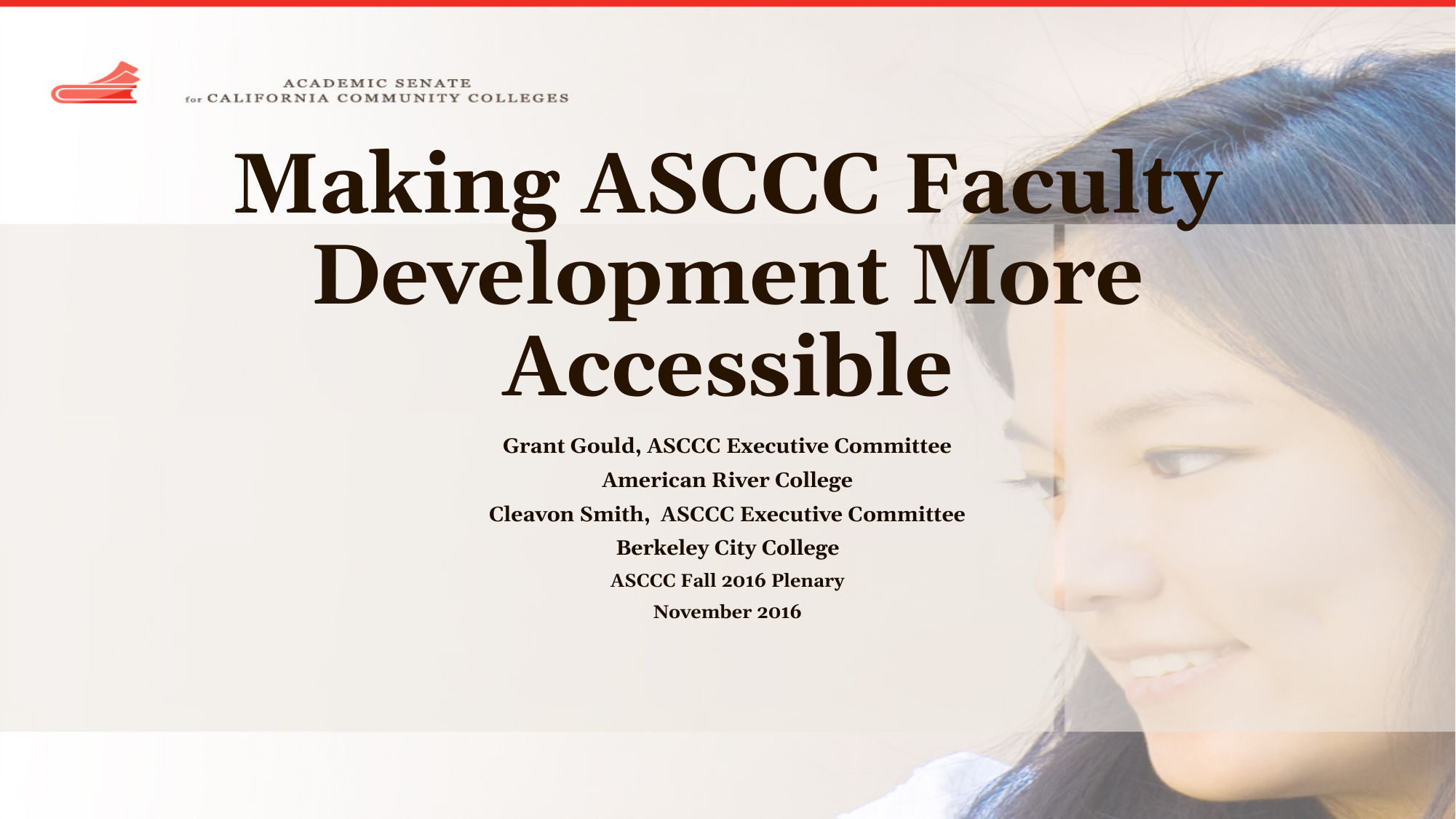

# Making ASCCC Faculty Development More Accessible
Grant Gould, ASCCC Executive Committee
American River College
Cleavon Smith,  ASCCC Executive Committee
Berkeley City College
ASCCC Fall 2016 Plenary
November 2016